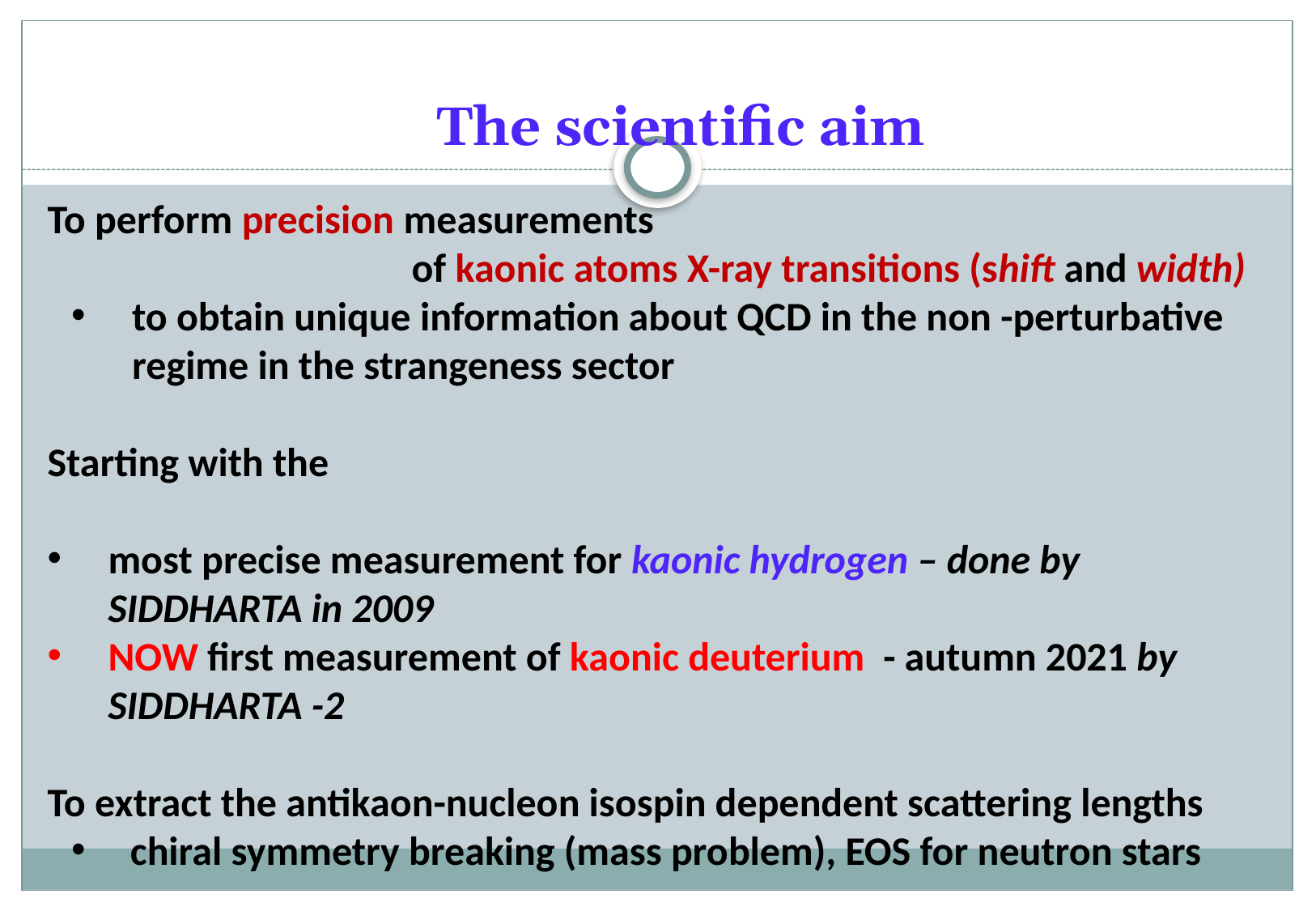

# The scientific aim
To perform precision measurements
			of kaonic atoms X-ray transitions (shift and width)
to obtain unique information about QCD in the non -perturbative regime in the strangeness sector

Starting with the

most precise measurement for kaonic hydrogen – done by SIDDHARTA in 2009
NOW first measurement of kaonic deuterium  - autumn 2021 by SIDDHARTA -2

To extract the antikaon-nucleon isospin dependent scattering lengths
chiral symmetry breaking (mass problem), EOS for neutron stars